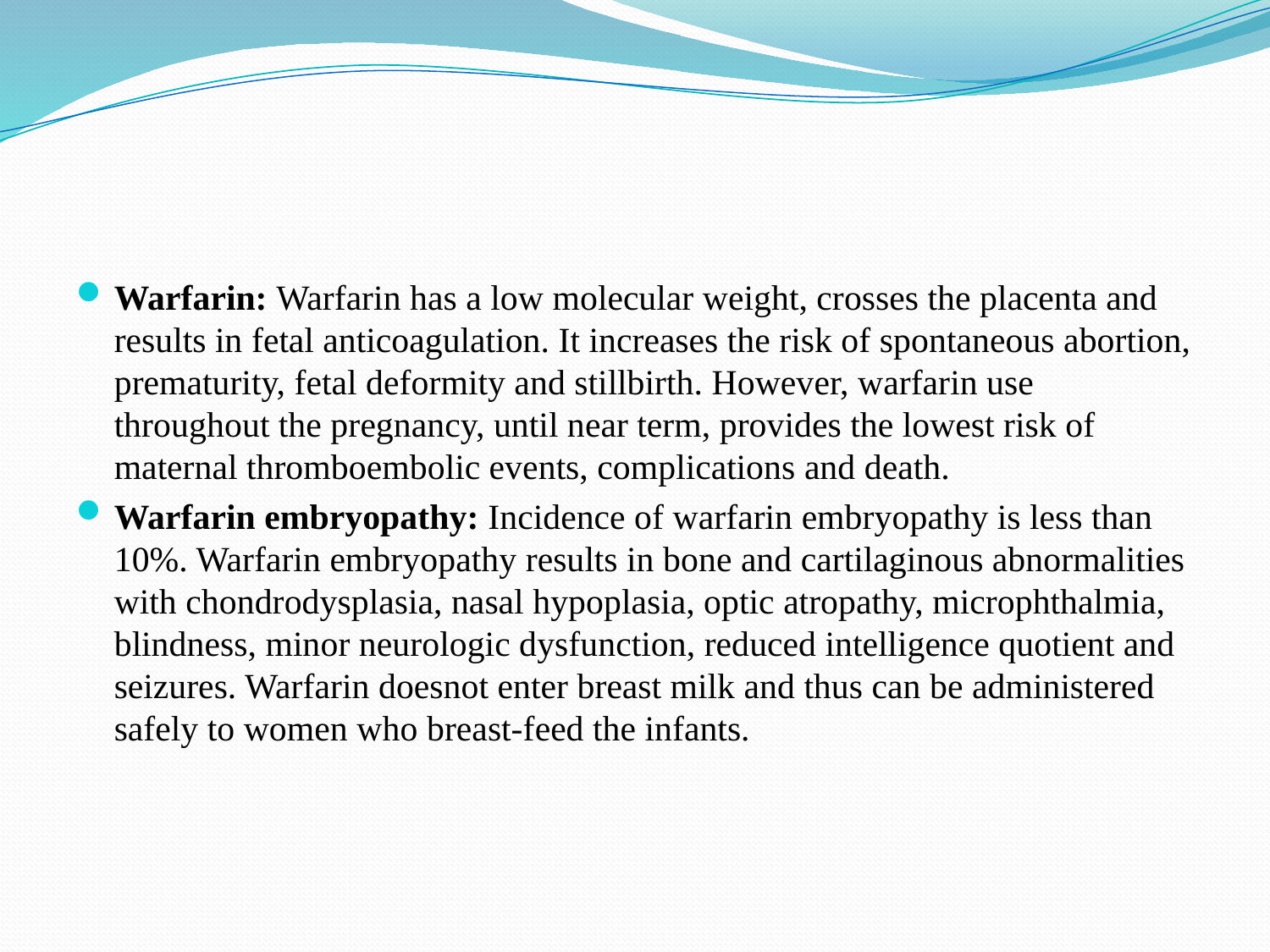

#
Warfarin: Warfarin has a low molecular weight, crosses the placenta and results in fetal anticoagulation. It increases the risk of spontaneous abortion, prematurity, fetal deformity and stillbirth. However, warfarin use throughout the pregnancy, until near term, provides the lowest risk of maternal thromboembolic events, complications and death.
Warfarin embryopathy: Incidence of warfarin embryopathy is less than 10%. Warfarin embryopathy results in bone and cartilaginous abnormalities with chondrodysplasia, nasal hypoplasia, optic atropathy, microphthalmia, blindness, minor neurologic dysfunction, reduced intelligence quotient and seizures. Warfarin doesnot enter breast milk and thus can be administered safely to women who breast-feed the infants.